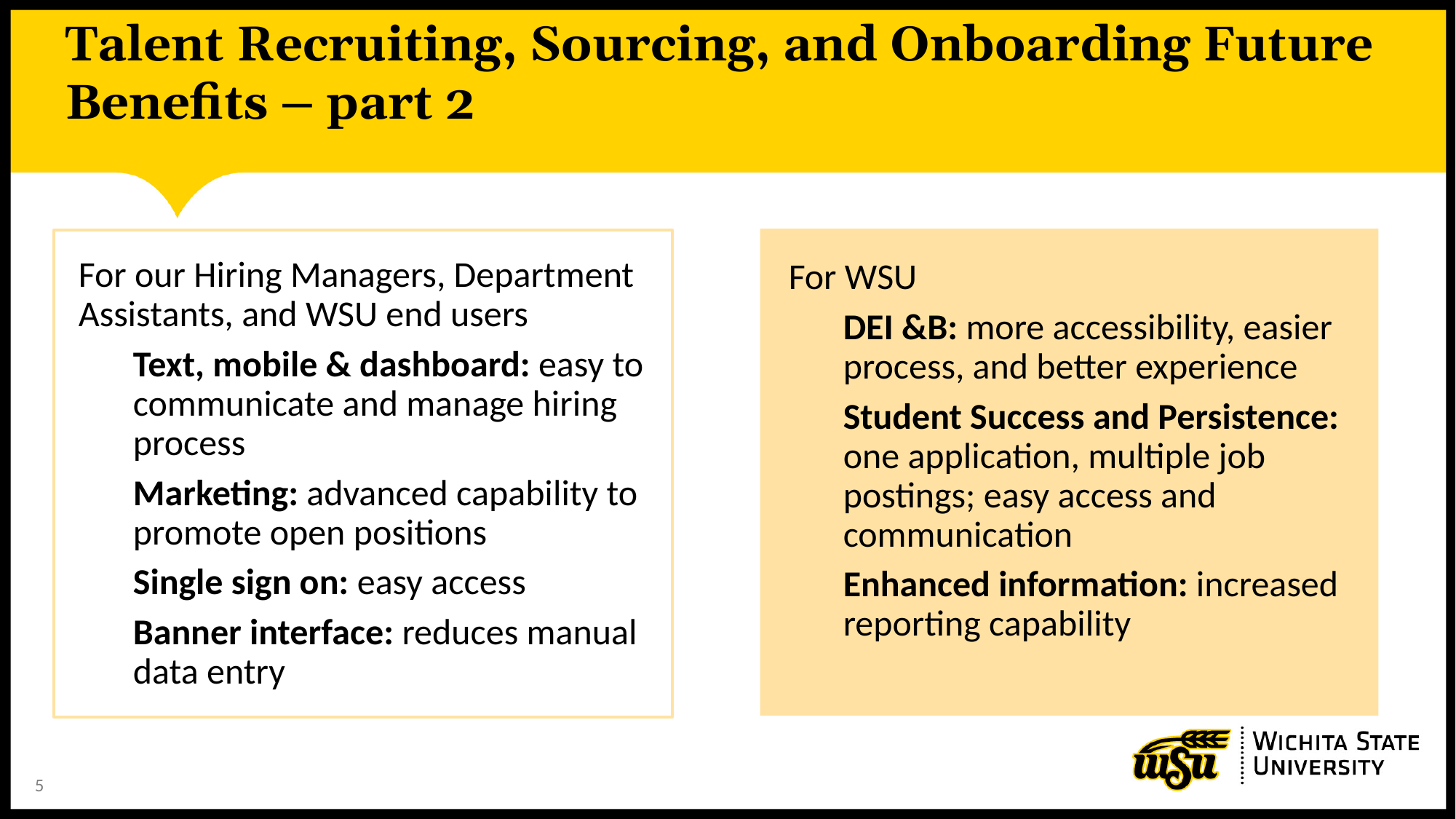

# Talent Recruiting, Sourcing, and Onboarding Future Benefits – part 2

For our Hiring Managers, Department Assistants, and WSU end users
Text, mobile & dashboard: easy to communicate and manage hiring process
Marketing: advanced capability to promote open positions
Single sign on: easy access
Banner interface: reduces manual data entry

For WSU
DEI &B: more accessibility, easier process, and better experience
Student Success and Persistence: one application, multiple job postings; easy access and communication
Enhanced information: increased reporting capability